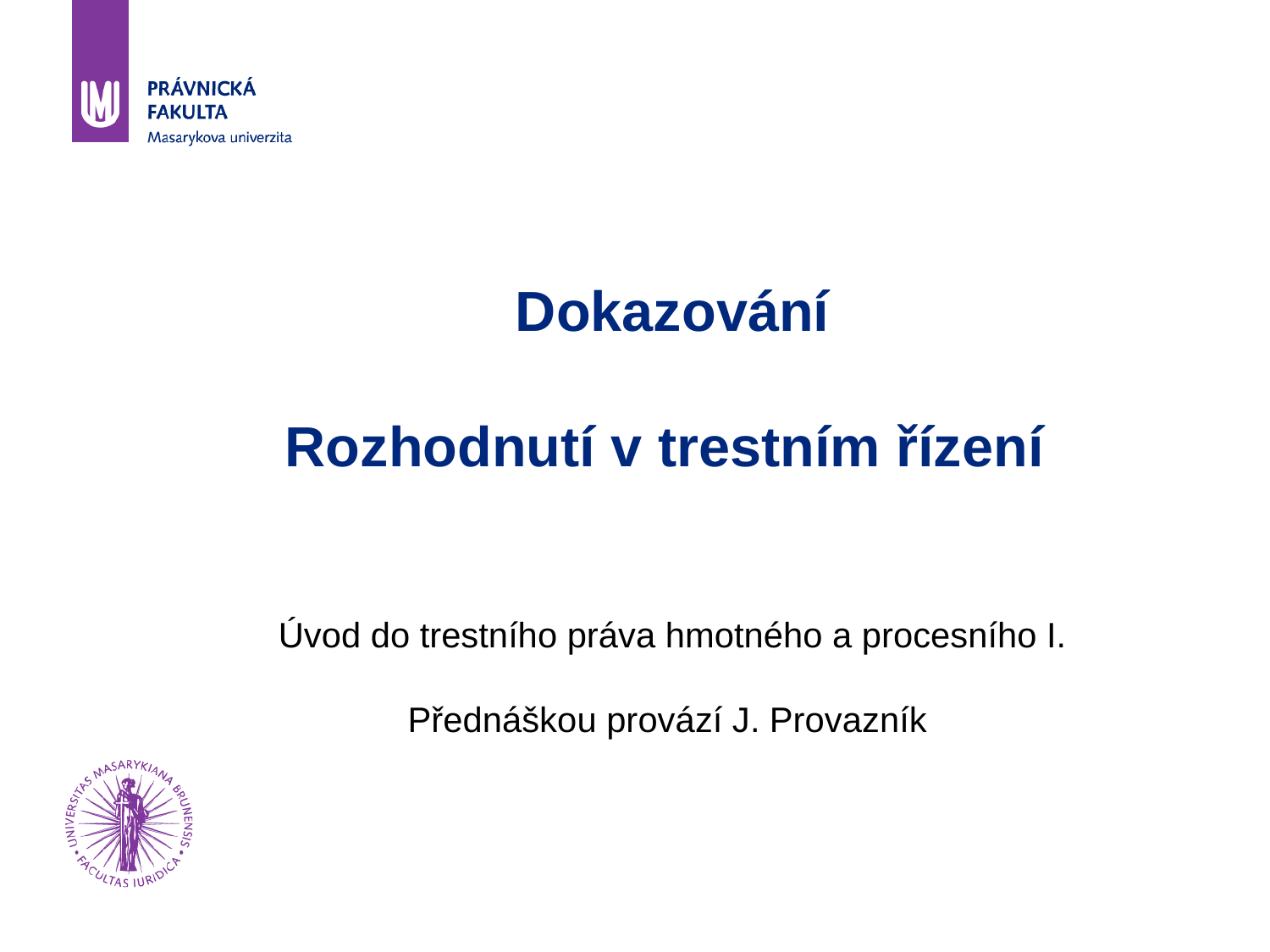

# Dokazování Rozhodnutí v trestním řízení Úvod do trestního práva hmotného a procesního I. Přednáškou provází J. Provazník